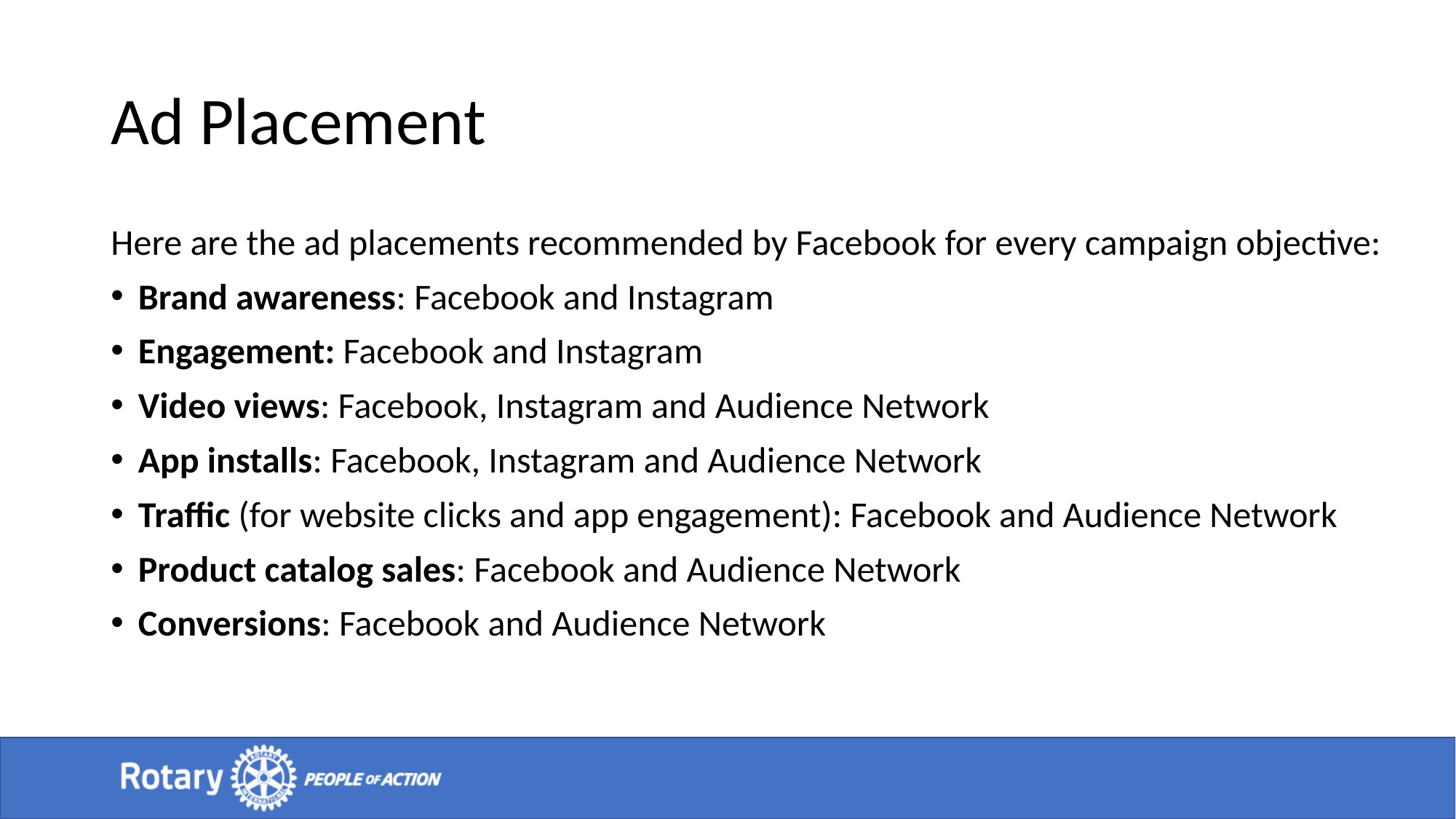

# Ad Placement
Here are the ad placements recommended by Facebook for every campaign objective:
Brand awareness: Facebook and Instagram
Engagement: Facebook and Instagram
Video views: Facebook, Instagram and Audience Network
App installs: Facebook, Instagram and Audience Network
Traffic (for website clicks and app engagement): Facebook and Audience Network
Product catalog sales: Facebook and Audience Network
Conversions: Facebook and Audience Network